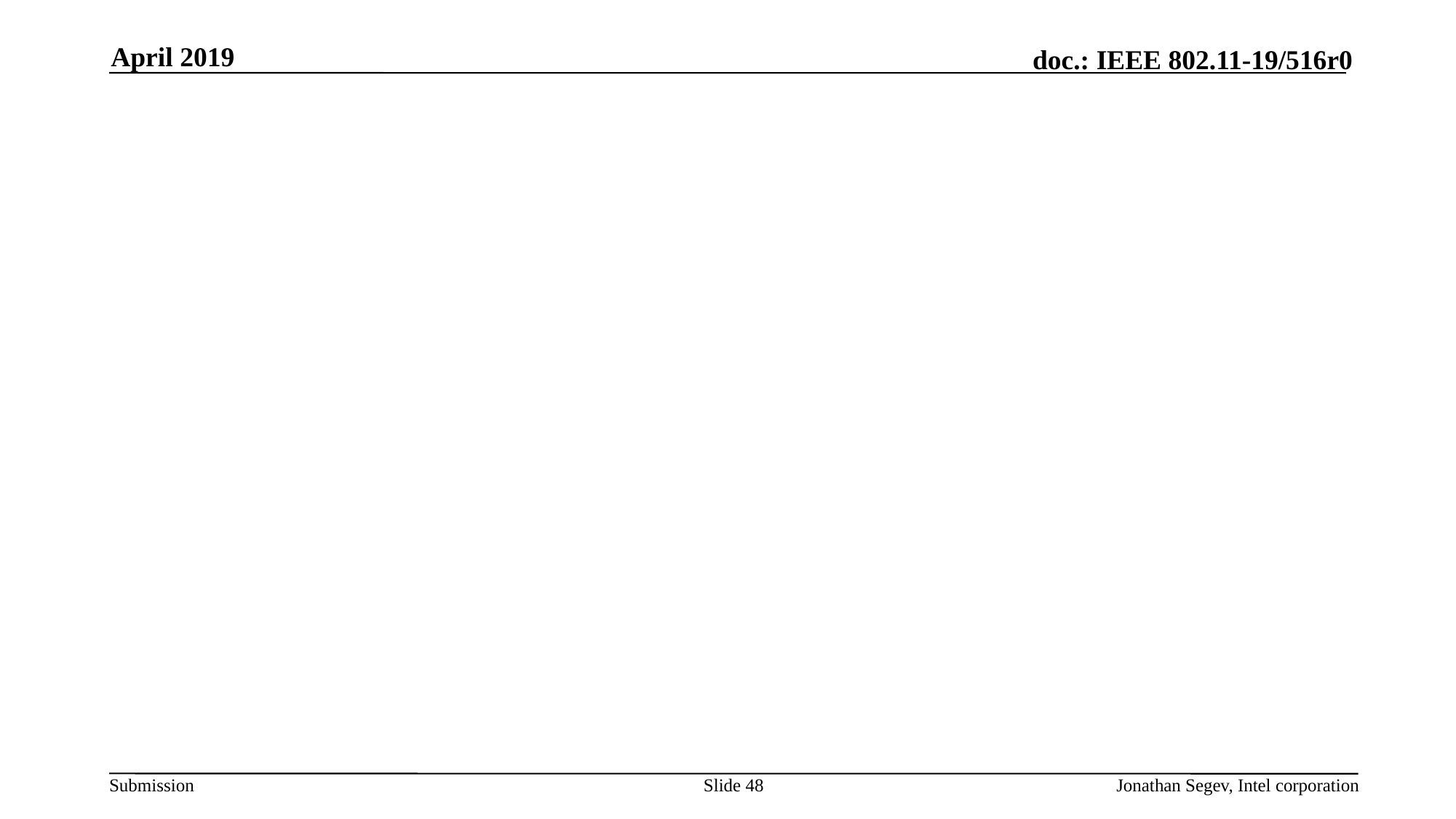

April 2019
#

Slide 48
Jonathan Segev, Intel corporation